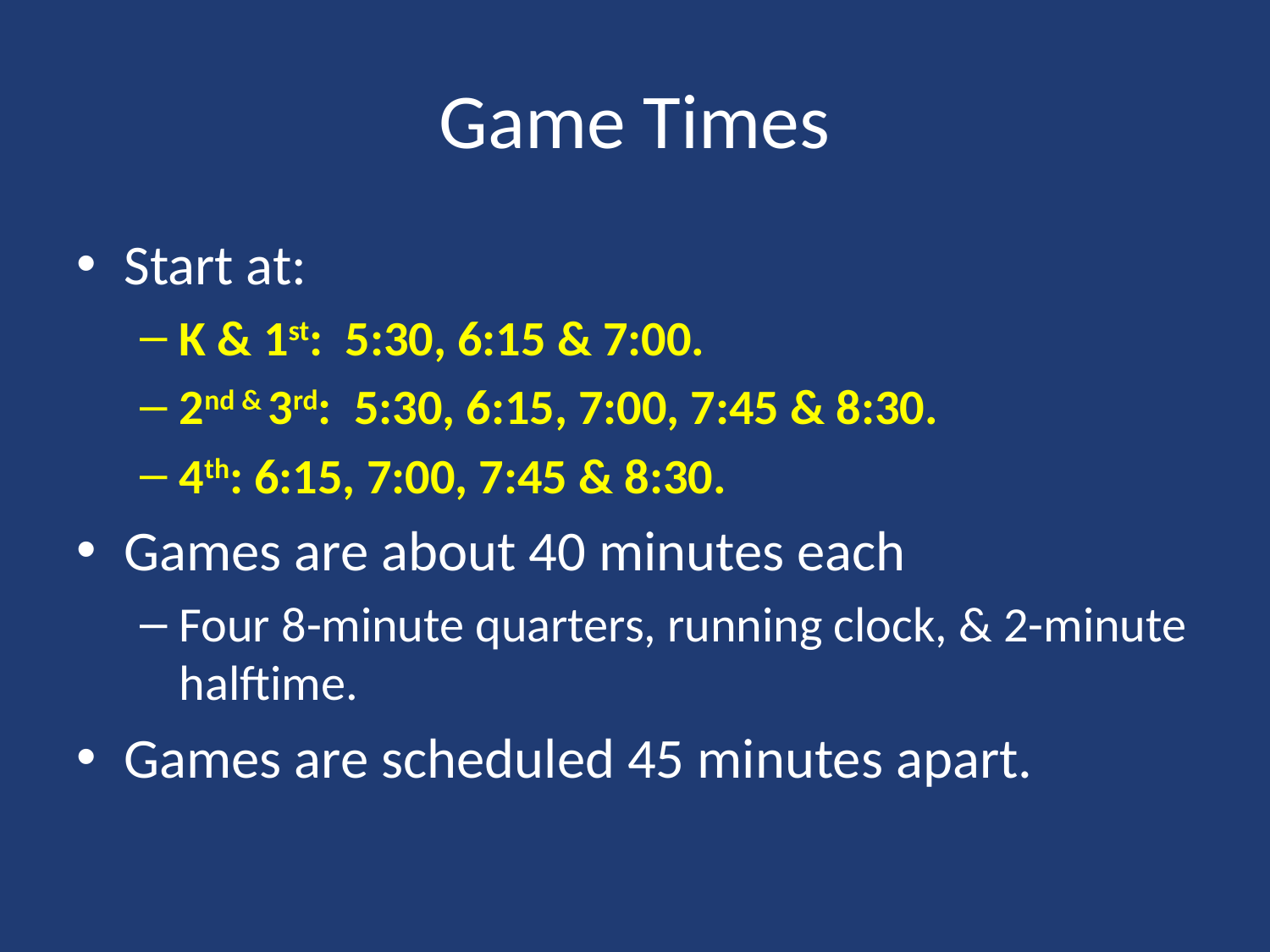

# Game Times
Start at:
K & 1st:  5:30, 6:15 & 7:00.
2nd & 3rd:  5:30, 6:15, 7:00, 7:45 & 8:30.
4th: 6:15, 7:00, 7:45 & 8:30.
Games are about 40 minutes each
Four 8-minute quarters, running clock, & 2-minute halftime.
Games are scheduled 45 minutes apart.